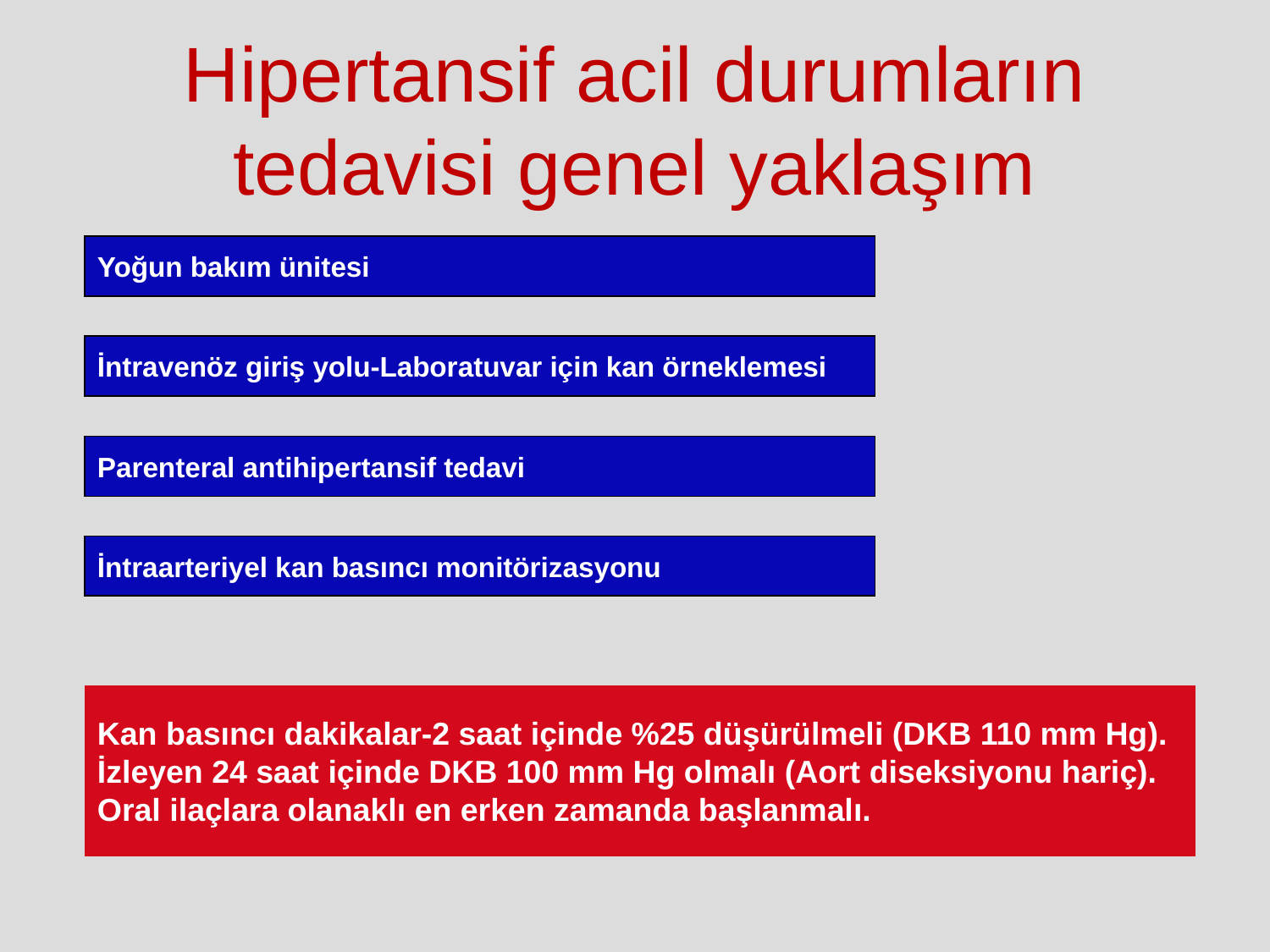

# Hipertansif acil durumların tedavisi genel yaklaşım
Yoğun bakım ünitesi
İntravenöz giriş yolu-Laboratuvar için kan örneklemesi
Parenteral antihipertansif tedavi
İntraarteriyel kan basıncı monitörizasyonu
Kan basıncı dakikalar-2 saat içinde %25 düşürülmeli (DKB 110 mm Hg).
İzleyen 24 saat içinde DKB 100 mm Hg olmalı (Aort diseksiyonu hariç).
Oral ilaçlara olanaklı en erken zamanda başlanmalı.